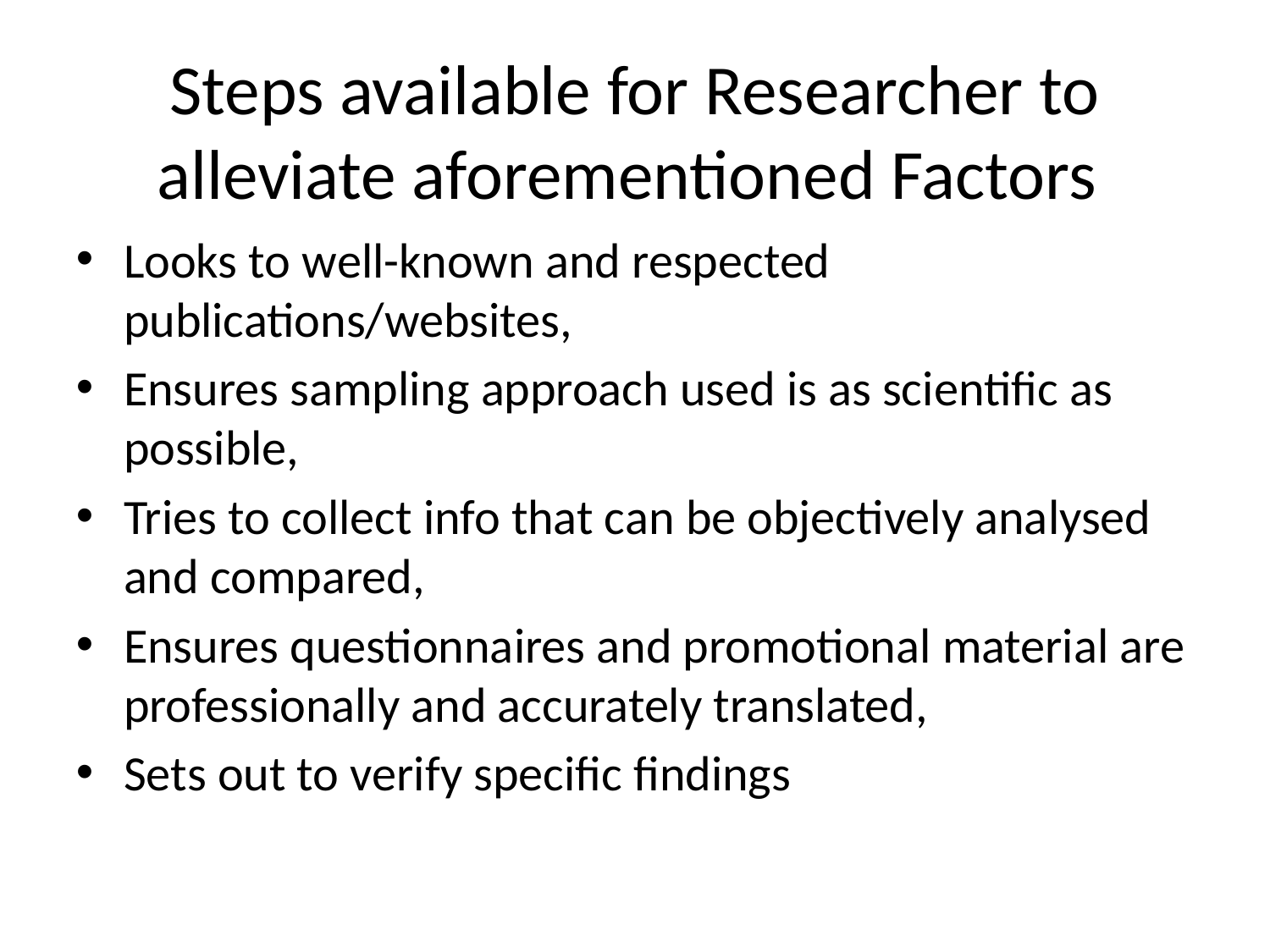

# Steps available for Researcher to alleviate aforementioned Factors
Looks to well-known and respected publications/websites,
Ensures sampling approach used is as scientific as possible,
Tries to collect info that can be objectively analysed and compared,
Ensures questionnaires and promotional material are professionally and accurately translated,
Sets out to verify specific findings